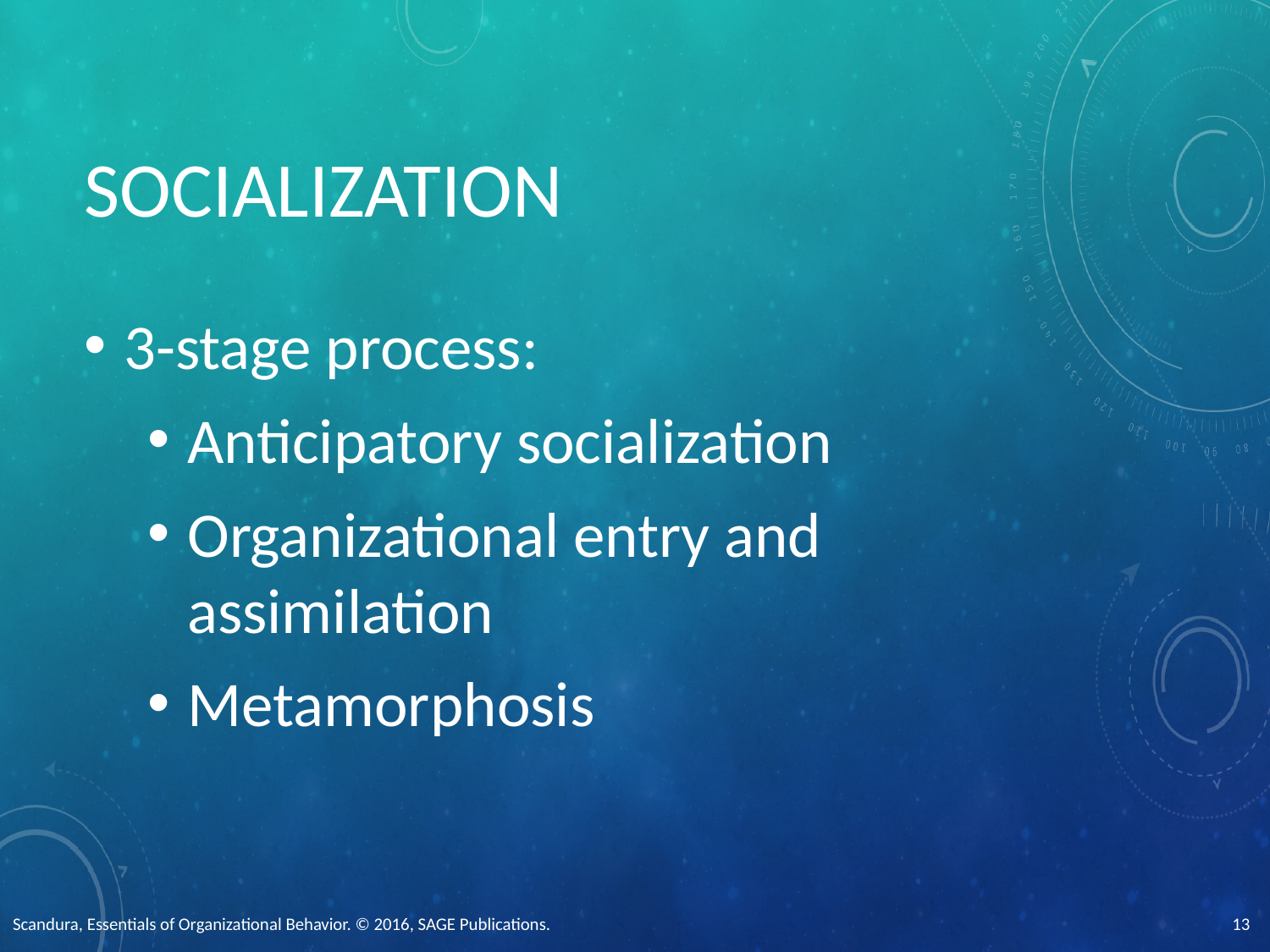

# SOCIALIZATION
3-stage process:
Anticipatory socialization
Organizational entry and assimilation
Metamorphosis

Scandura, Essentials of Organizational Behavior. © 2016, SAGE Publications.
13